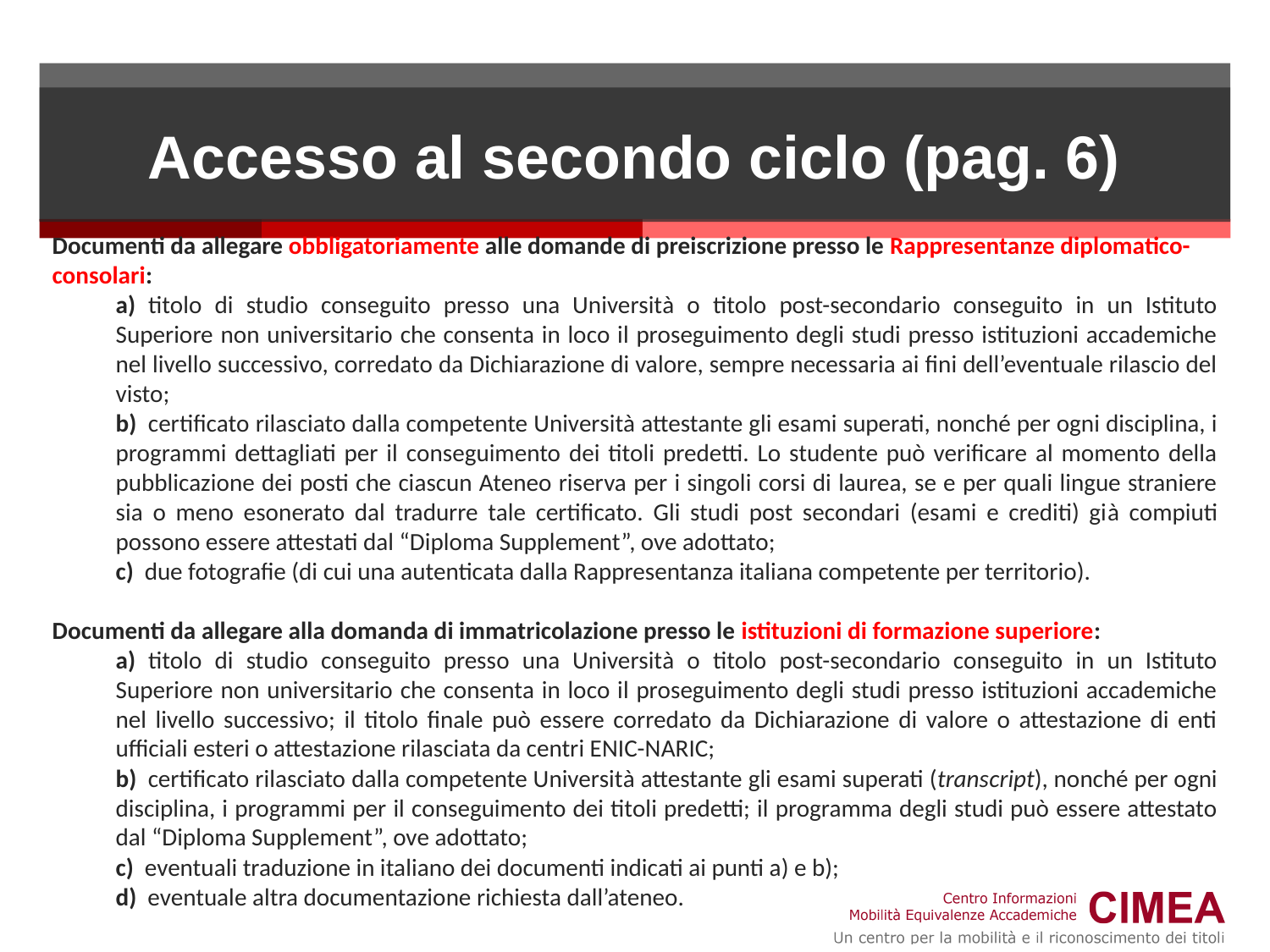

# Accesso al secondo ciclo (pag. 6)
Documenti da allegare obbligatoriamente alle domande di preiscrizione presso le Rappresentanze diplomatico-consolari:
a) titolo di studio conseguito presso una Università o titolo post-secondario conseguito in un Istituto Superiore non universitario che consenta in loco il proseguimento degli studi presso istituzioni accademiche nel livello successivo, corredato da Dichiarazione di valore, sempre necessaria ai fini dell’eventuale rilascio del visto;
b)  certificato rilasciato dalla competente Università attestante gli esami superati, nonché per ogni disciplina, i programmi dettagliati per il conseguimento dei titoli predetti. Lo studente può verificare al momento della pubblicazione dei posti che ciascun Ateneo riserva per i singoli corsi di laurea, se e per quali lingue straniere sia o meno esonerato dal tradurre tale certificato. Gli studi post secondari (esami e crediti) già compiuti possono essere attestati dal “Diploma Supplement”, ove adottato;
c)  due fotografie (di cui una autenticata dalla Rappresentanza italiana competente per territorio).

Documenti da allegare alla domanda di immatricolazione presso le istituzioni di formazione superiore:
a) titolo di studio conseguito presso una Università o titolo post-secondario conseguito in un Istituto Superiore non universitario che consenta in loco il proseguimento degli studi presso istituzioni accademiche nel livello successivo; il titolo finale può essere corredato da Dichiarazione di valore o attestazione di enti ufficiali esteri o attestazione rilasciata da centri ENIC-NARIC;
b)  certificato rilasciato dalla competente Università attestante gli esami superati (transcript), nonché per ogni disciplina, i programmi per il conseguimento dei titoli predetti; il programma degli studi può essere attestato dal “Diploma Supplement”, ove adottato;
c)  eventuali traduzione in italiano dei documenti indicati ai punti a) e b);
d)  eventuale altra documentazione richiesta dall’ateneo.